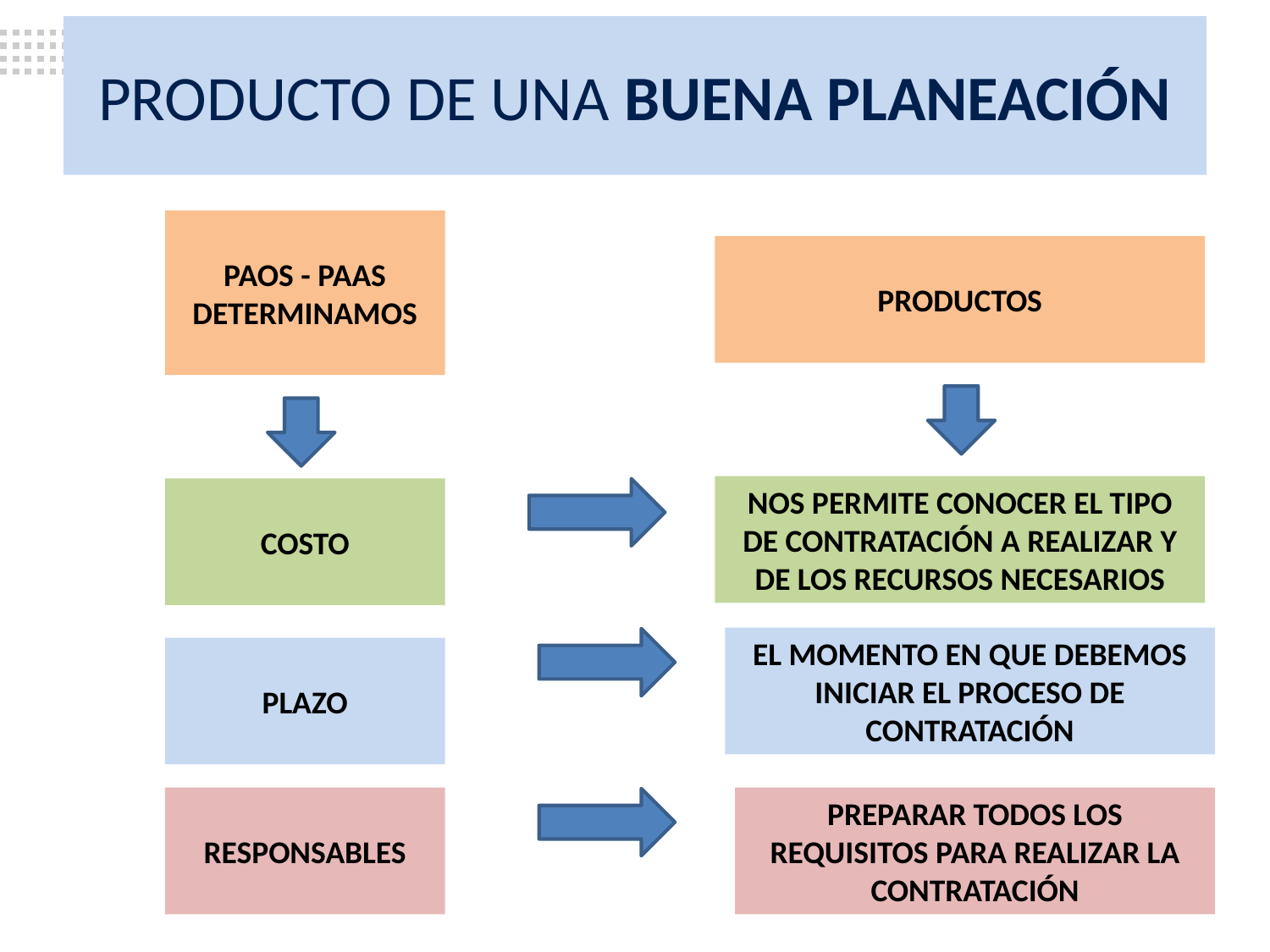

# PRODUCTO DE UNA BUENA PLANEACIÓN

PAOS - PAAS
DETERMINAMOS

PRODUCTOS

NOS PERMITE CONOCER EL TIPO DE CONTRATACIÓN A REALIZAR Y DE LOS RECURSOS NECESARIOS

COSTO

EL MOMENTO EN QUE DEBEMOS INICIAR EL PROCESO DE CONTRATACIÓN

PLAZO

RESPONSABLES

PREPARAR TODOS LOS REQUISITOS PARA REALIZAR LA CONTRATACIÓN